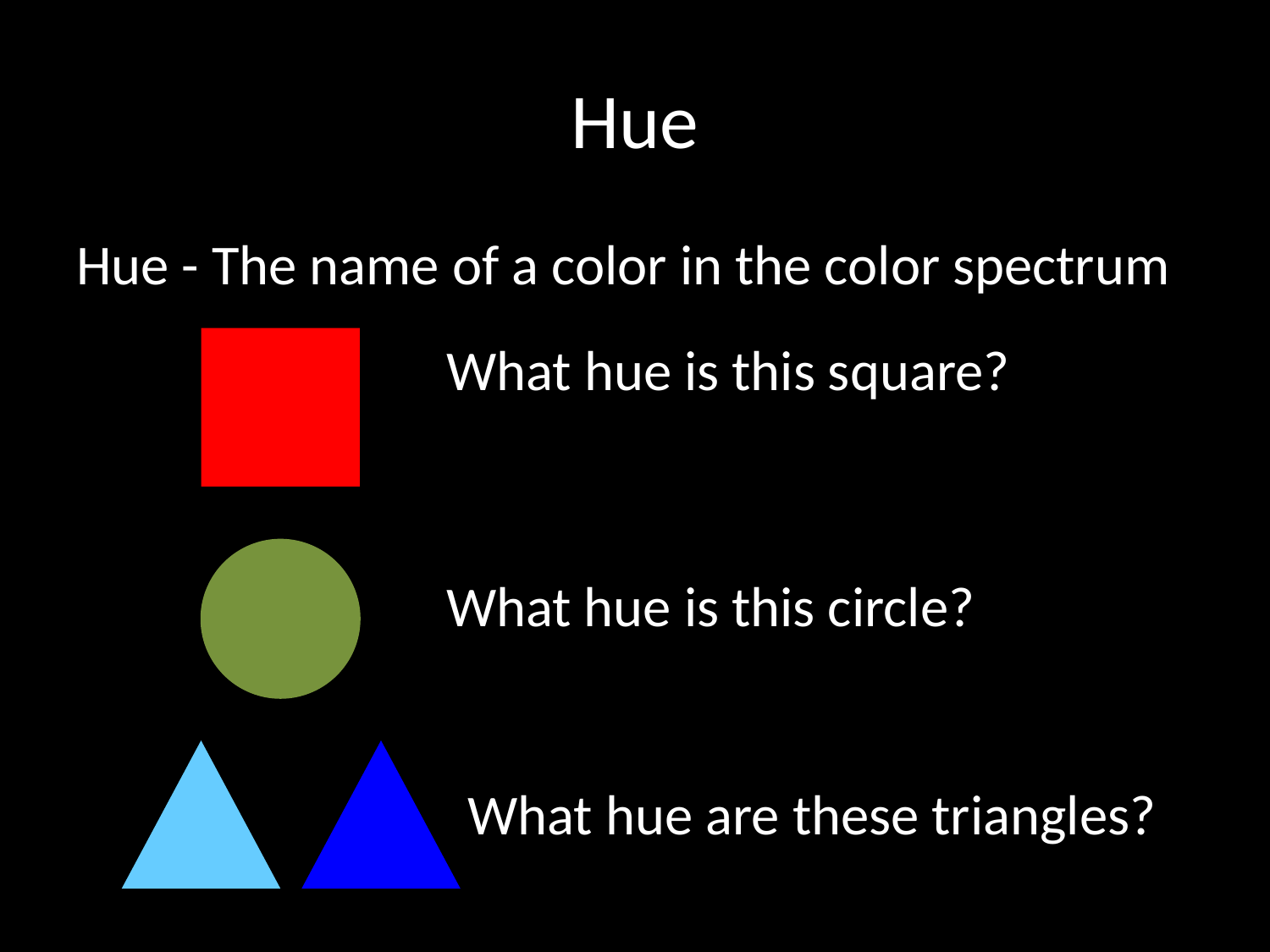

# Hue
Hue - The name of a color in the color spectrum

What hue is this square?

What hue is this circle?

What hue are these triangles?